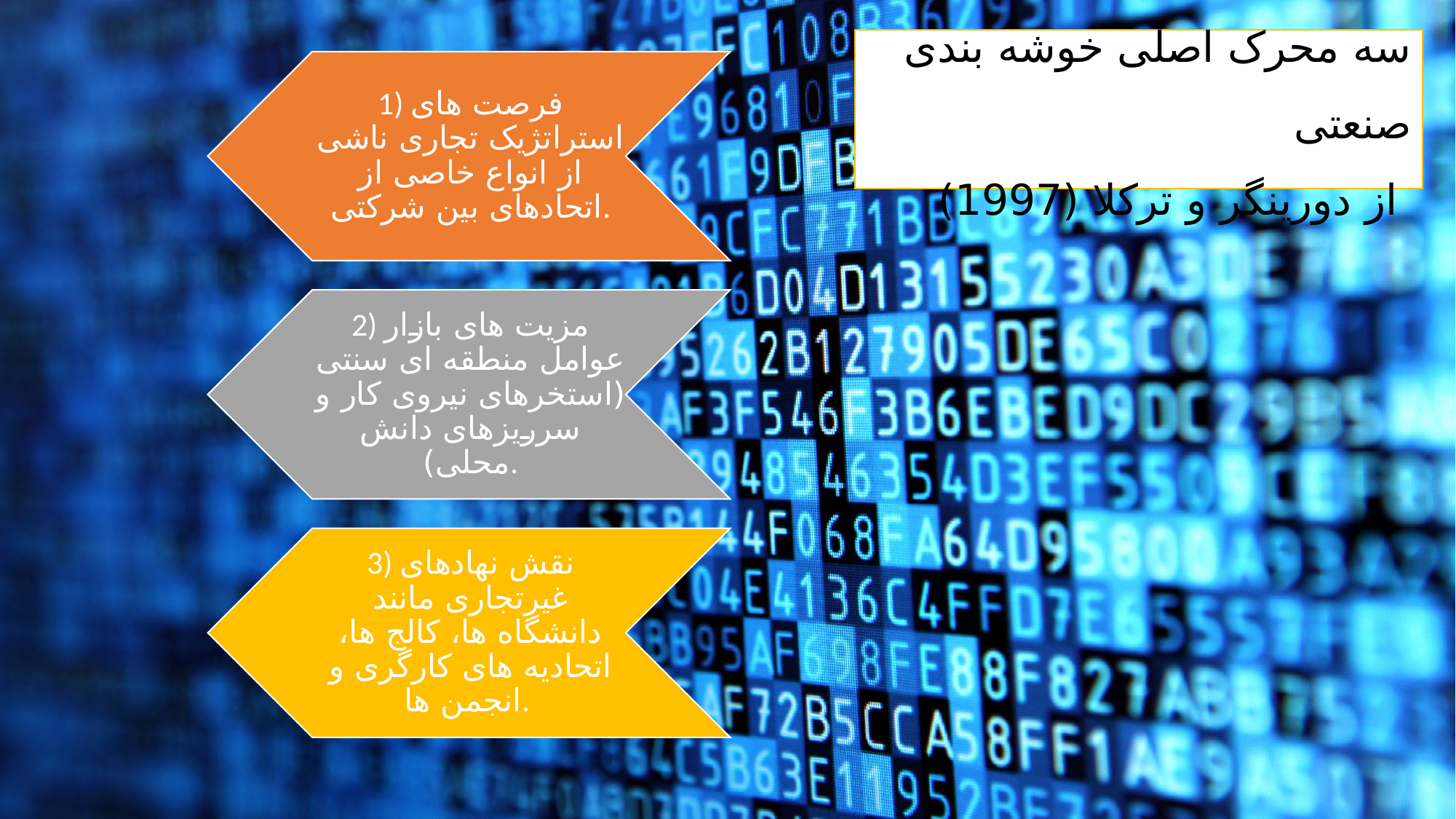

# سه محرک اصلی خوشه بندی صنعتی از دورینگر و ترکلا (1997)
1) فرصت های استراتژیک تجاری ناشی از انواع خاصی از اتحادهای بین شرکتی.
2) مزیت های بازار عوامل منطقه ای سنتی (استخرهای نیروی کار و سرریزهای دانش محلی).
3) نقش نهادهای غیرتجاری مانند دانشگاه ها، کالج ها، اتحادیه های کارگری و انجمن ها.